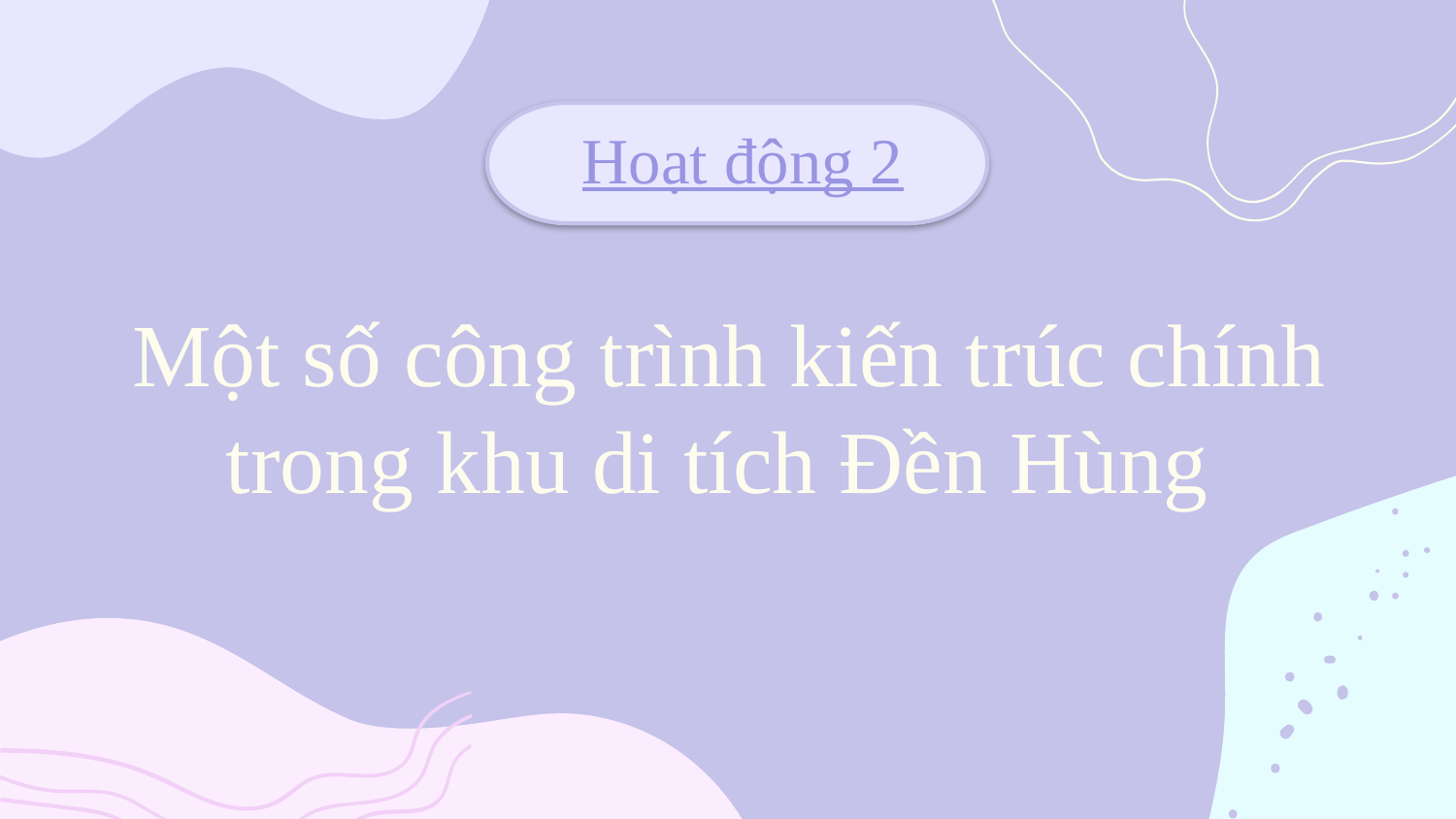

Hoạt động 2

Một số công trình kiến trúc chính trong khu di tích Đền Hùng